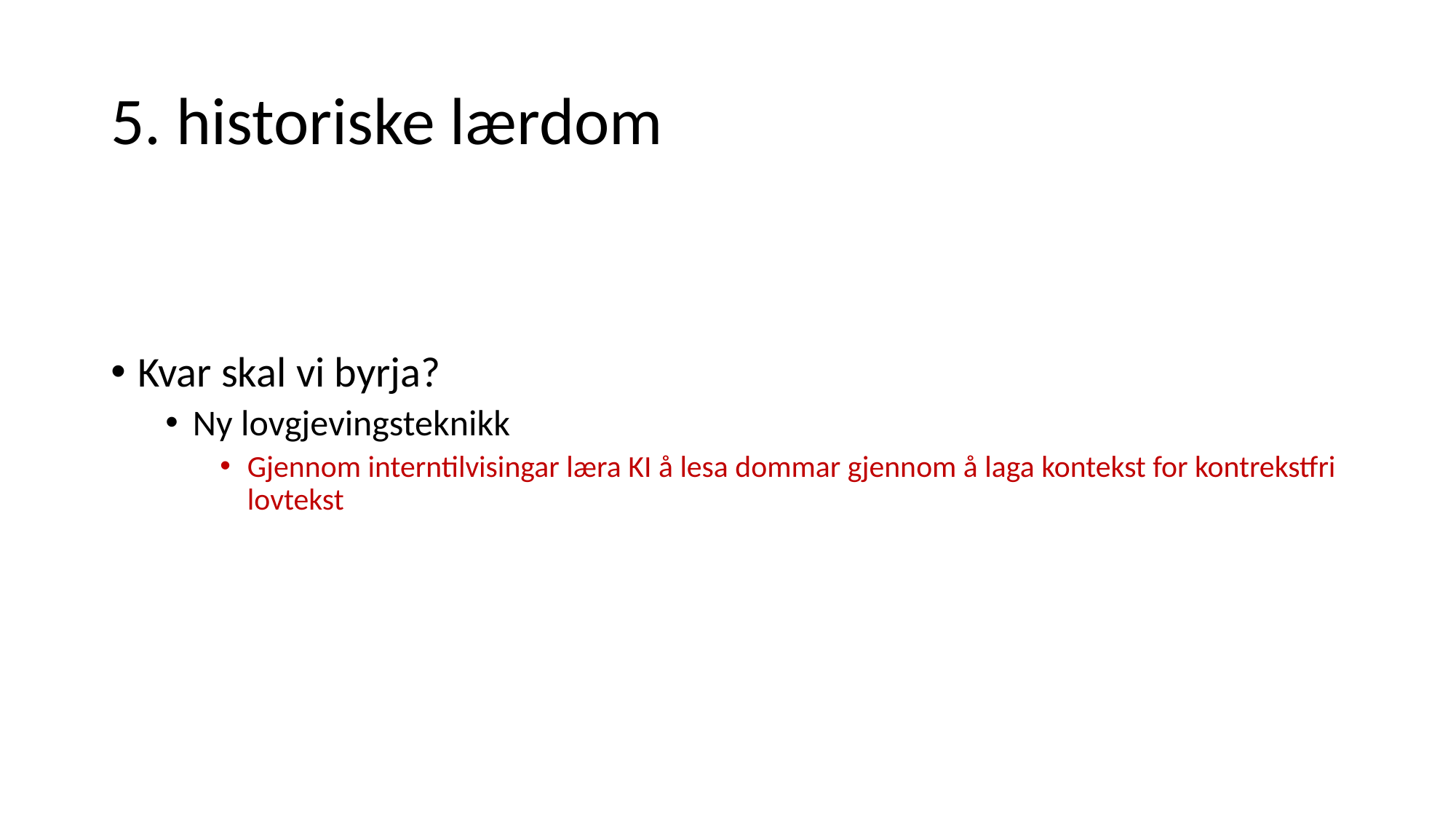

# 5. historiske lærdom

Kvar skal vi byrja?
Ny lovgjevingsteknikk
Gjennom interntilvisingar læra KI å lesa dommar gjennom å laga kontekst for kontrekstfri lovtekst